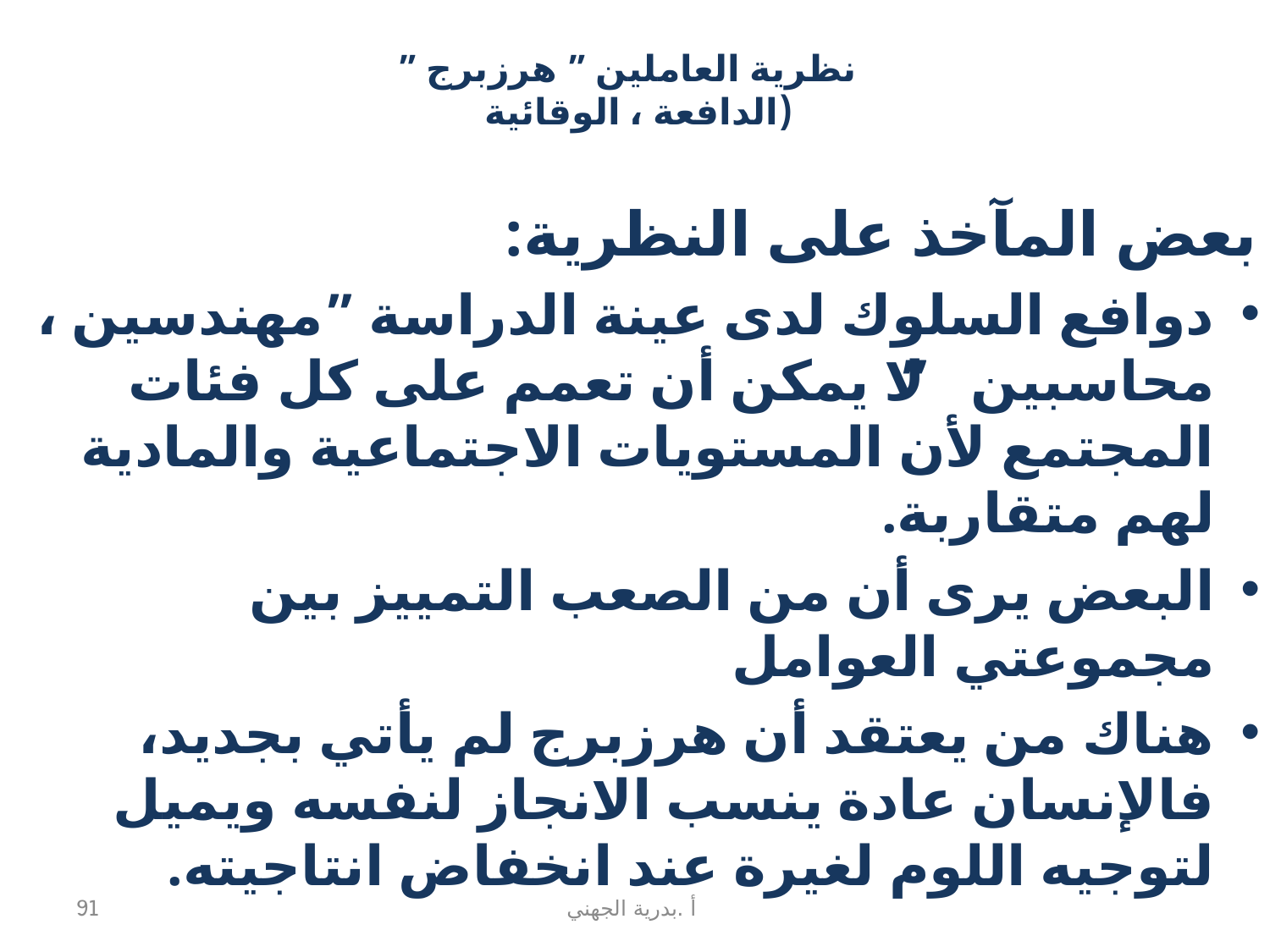

# نظرية العاملين ” هرزبرج ” (الدافعة ، الوقائية )
بعض المآخذ على النظرية:
دوافع السلوك لدى عينة الدراسة ”مهندسين ، محاسبين” لا يمكن أن تعمم على كل فئات المجتمع لأن المستويات الاجتماعية والمادية لهم متقاربة.
البعض يرى أن من الصعب التمييز بين مجموعتي العوامل
هناك من يعتقد أن هرزبرج لم يأتي بجديد، فالإنسان عادة ينسب الانجاز لنفسه ويميل لتوجيه اللوم لغيرة عند انخفاض انتاجيته.

91
أ .بدرية الجهني